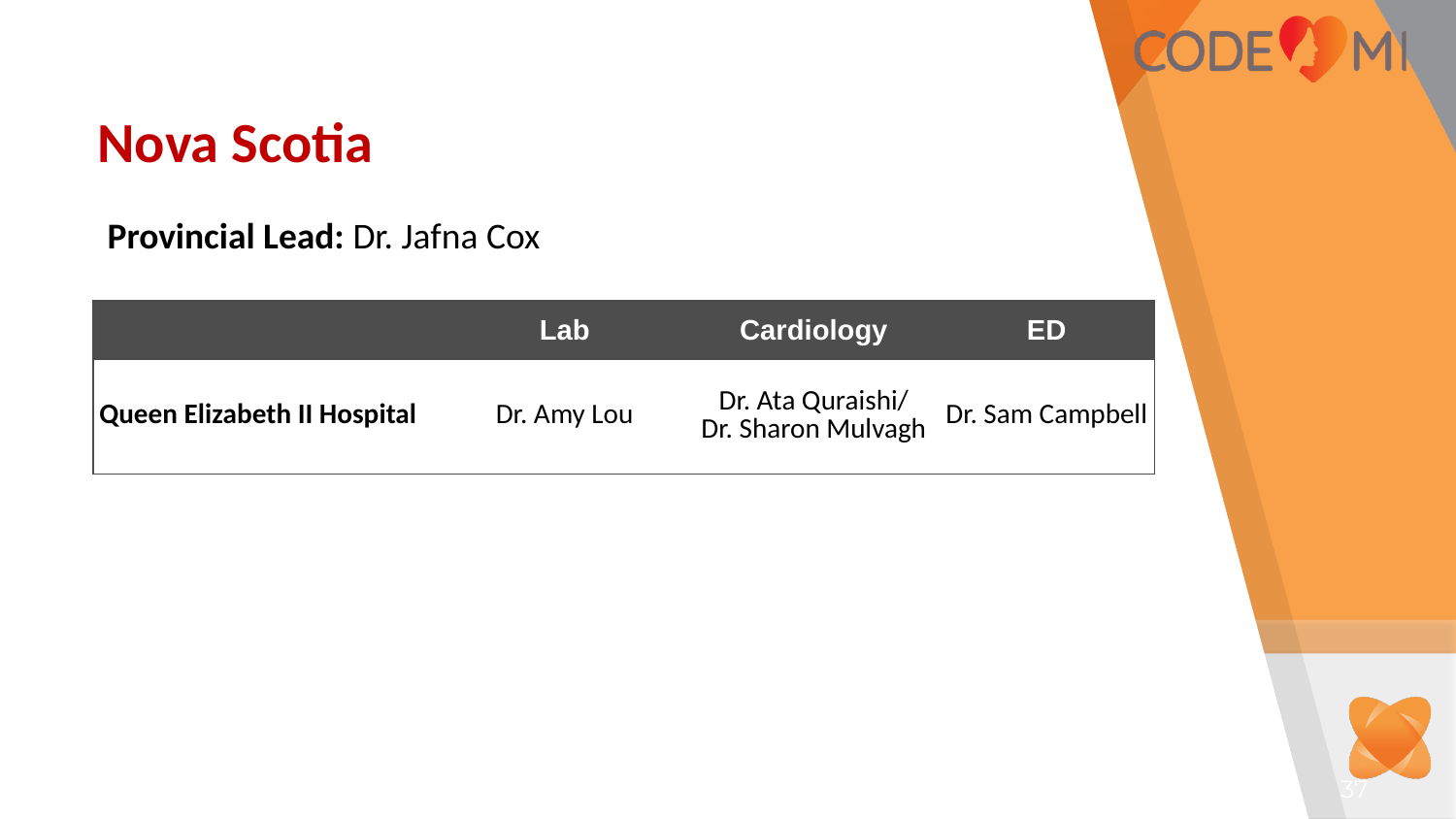

Nova Scotia
Provincial Lead: Dr. Jafna Cox
|  | Lab | Cardiology | ED |
| --- | --- | --- | --- |
| Queen Elizabeth II Hospital | Dr. Amy Lou | Dr. Ata Quraishi/ Dr. Sharon Mulvagh | Dr. Sam Campbell |